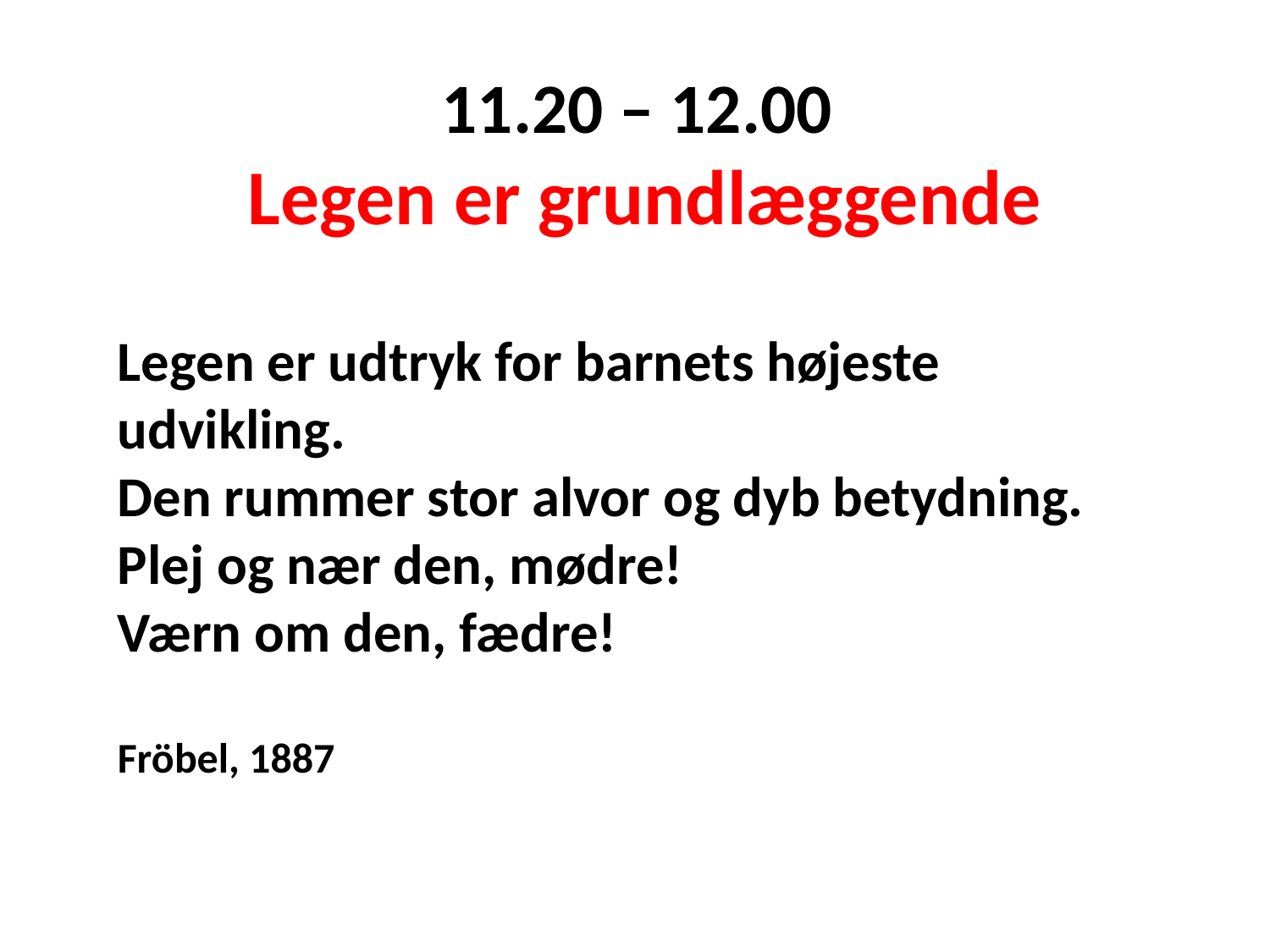

11.20 – 12.00
Legen er grundlæggende

Legen er udtryk for barnets højeste udvikling.
Den rummer stor alvor og dyb betydning.
Plej og nær den, mødre!
Værn om den, fædre!

Fröbel, 1887